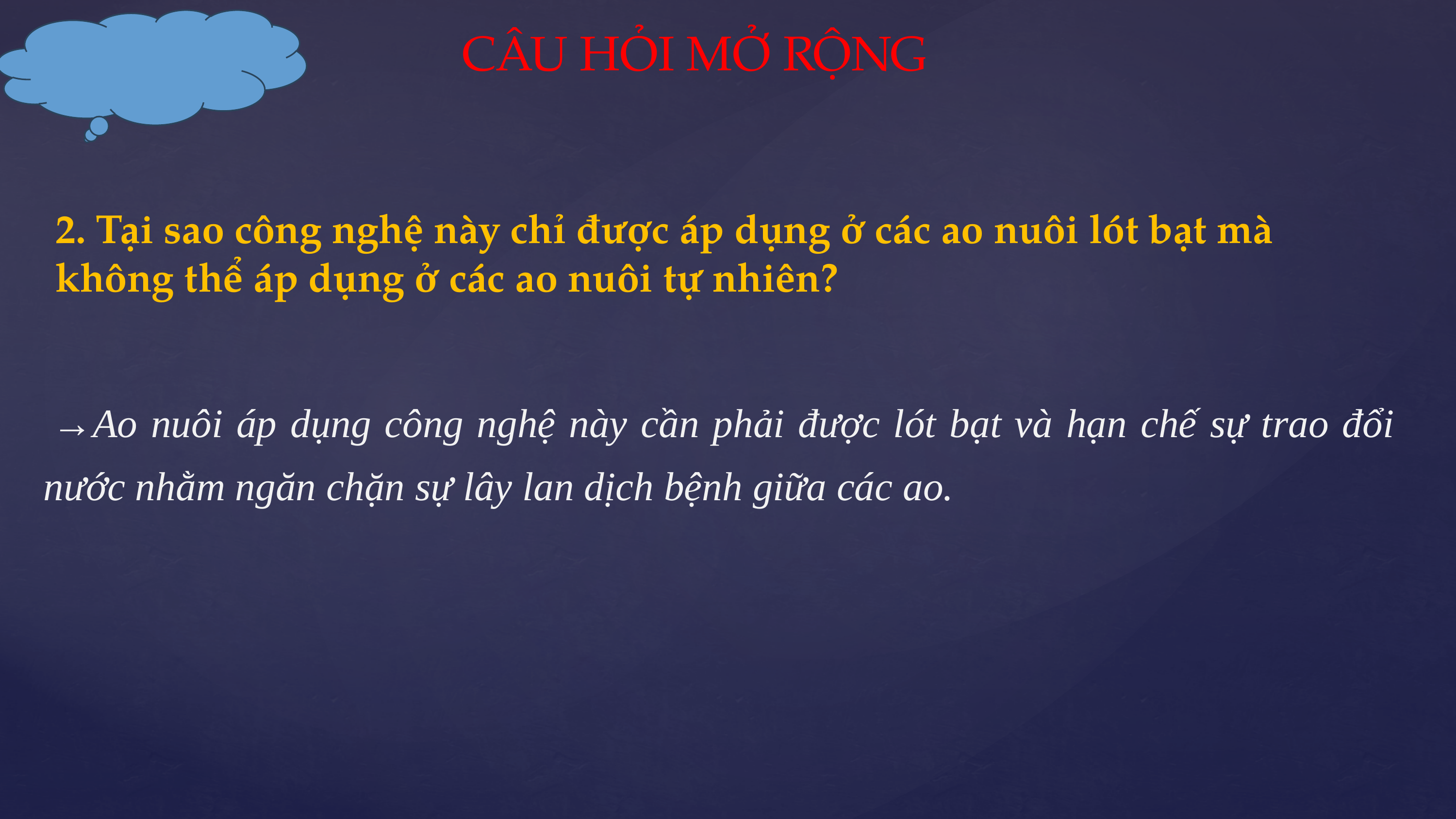

CÂU HỎI MỞ RỘNG
2. Tại sao công nghệ này chỉ được áp dụng ở các ao nuôi lót bạt mà không thể áp dụng ở các ao nuôi tự nhiên?
→Ao nuôi áp dụng công nghệ này cần phải được lót bạt và hạn chế sự trao đổi nước nhằm ngăn chặn sự lây lan dịch bệnh giữa các ao.